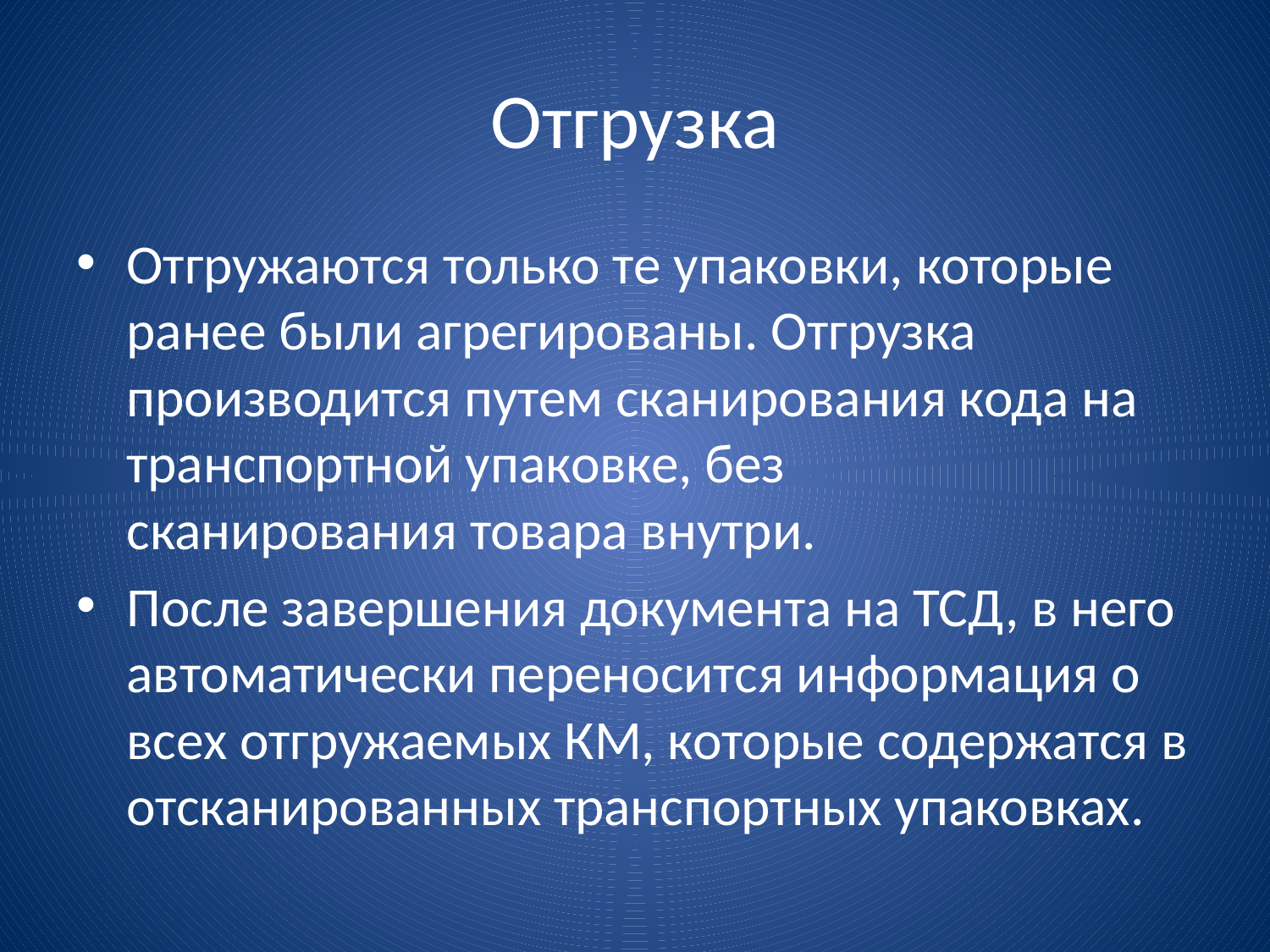

# Отгрузка
Отгружаются только те упаковки, которые ранее были агрегированы. Отгрузка производится путем сканирования кода на транспортной упаковке, без сканирования товара внутри.
После завершения документа на ТСД, в него автоматически переносится информация о всех отгружаемых КМ, которые содержатся в отсканированных транспортных упаковках.